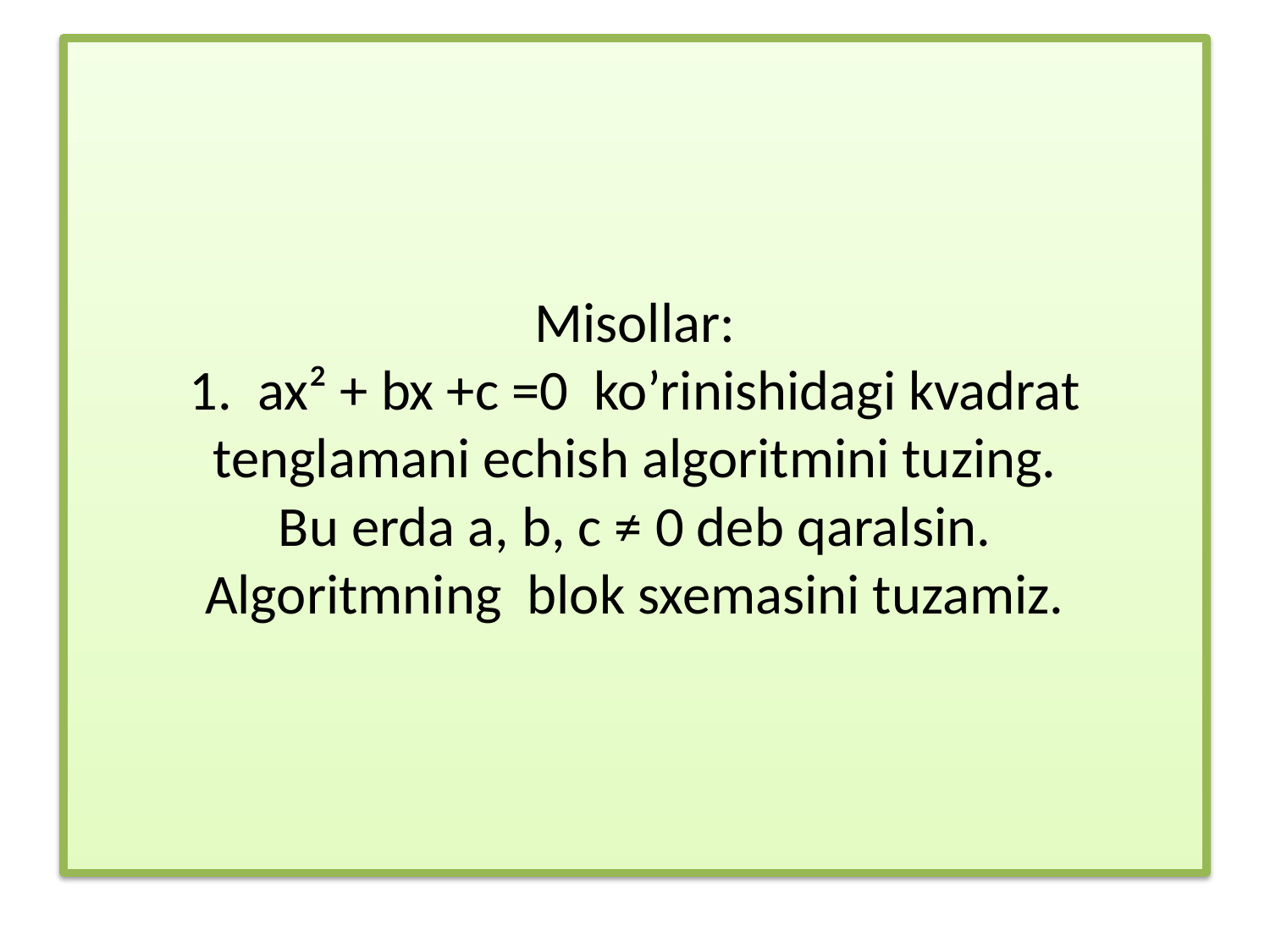

# Misollar: 1.  ax² + bx +c =0  ko’rinishidagi kvadrat tenglamani echish algoritmini tuzing. Bu erda a, b, c ≠ 0 deb qaralsin. Algoritmning  blok sxemasini tuzamiz.